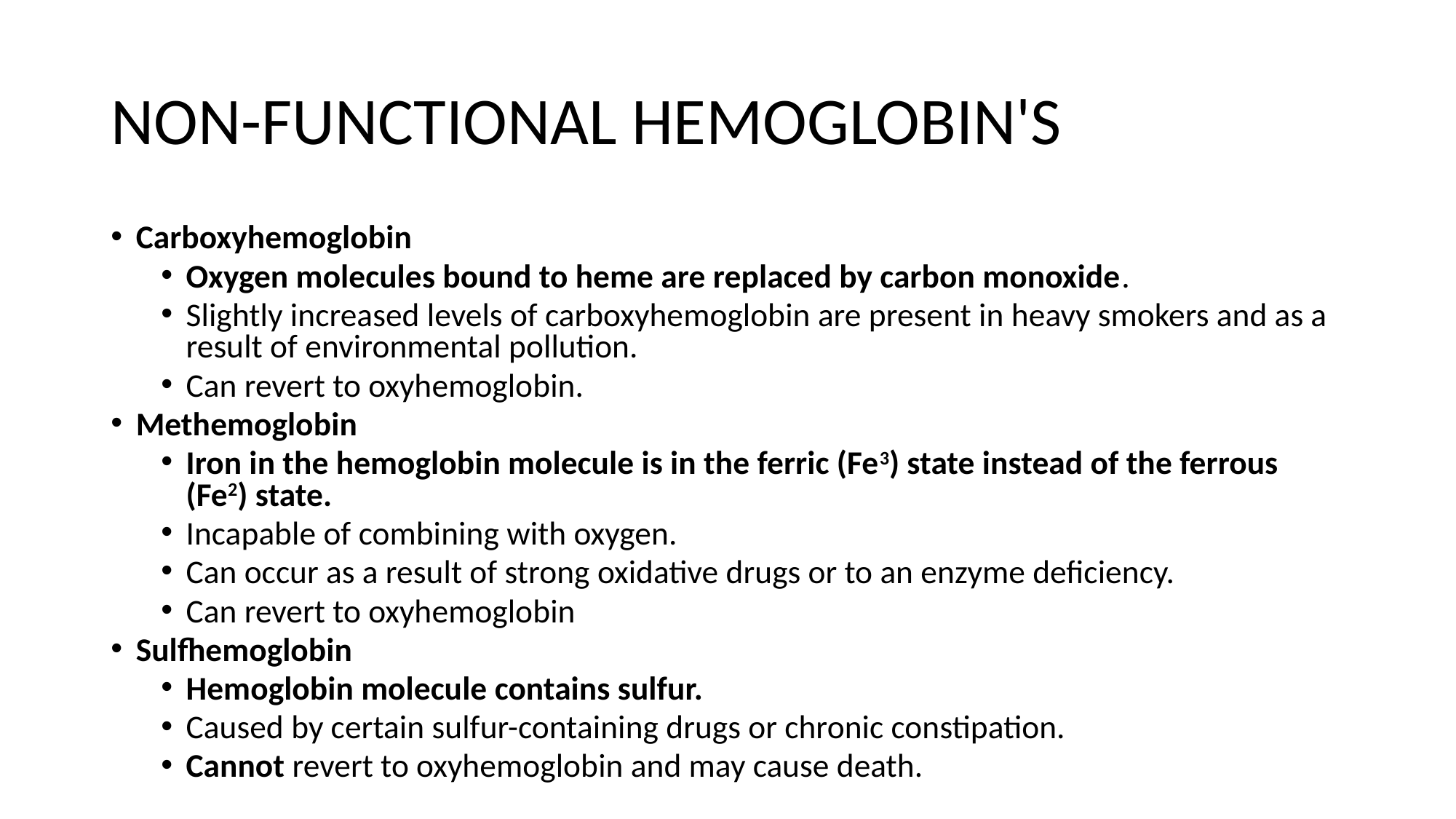

# NON-FUNCTIONAL HEMOGLOBIN'S
Carboxyhemoglobin
Oxygen molecules bound to heme are replaced by carbon monoxide.
Slightly increased levels of carboxyhemoglobin are present in heavy smokers and as a result of environmental pollution.
Can revert to oxyhemoglobin.
Methemoglobin
Iron in the hemoglobin molecule is in the ferric (Fe3) state instead of the ferrous (Fe2) state.
Incapable of combining with oxygen.
Can occur as a result of strong oxidative drugs or to an enzyme deficiency.
Can revert to oxyhemoglobin
Sulfhemoglobin
Hemoglobin molecule contains sulfur.
Caused by certain sulfur-containing drugs or chronic constipation.
Cannot revert to oxyhemoglobin and may cause death.